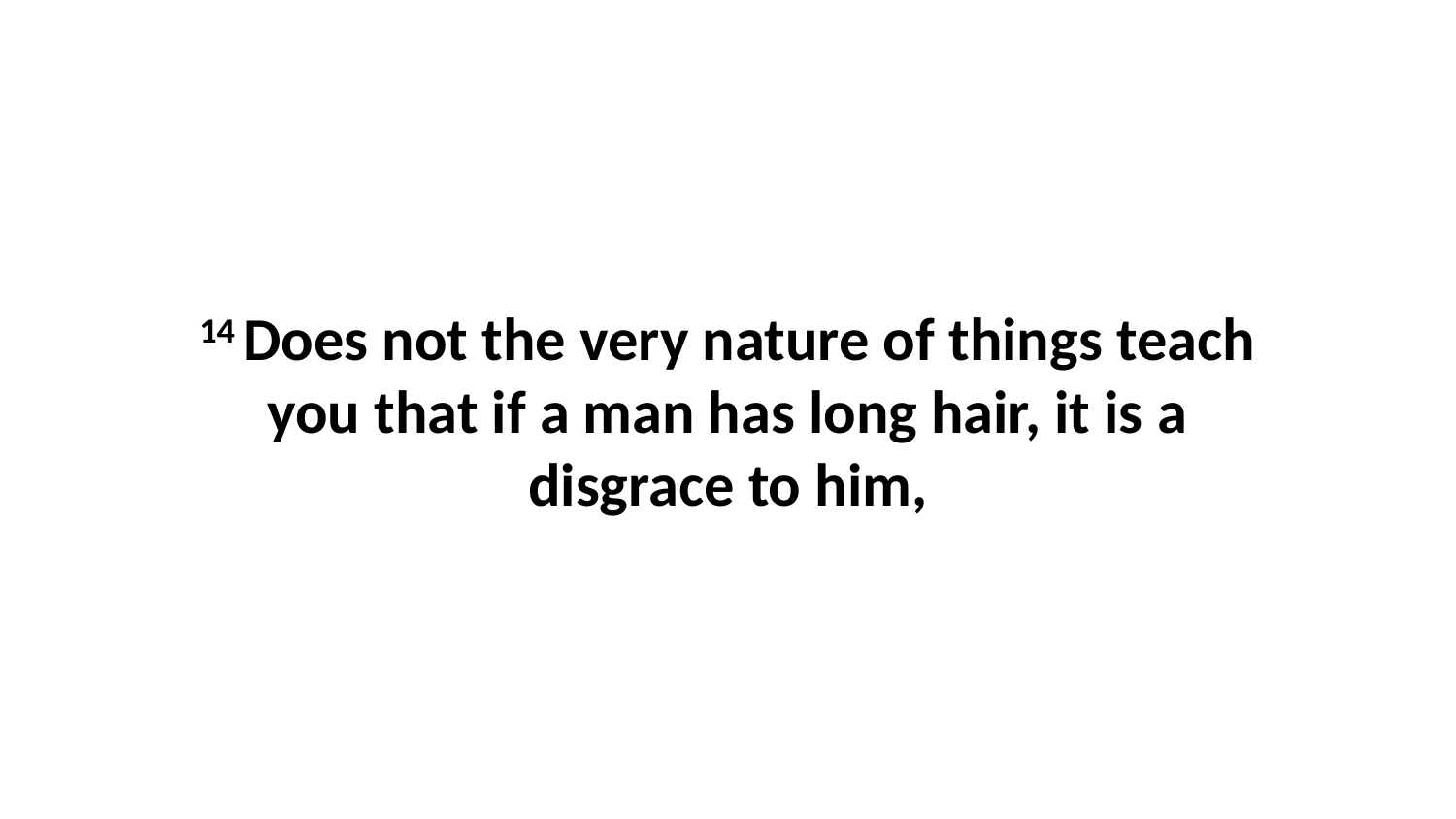

14 Does not the very nature of things teach you that if a man has long hair, it is a disgrace to him,